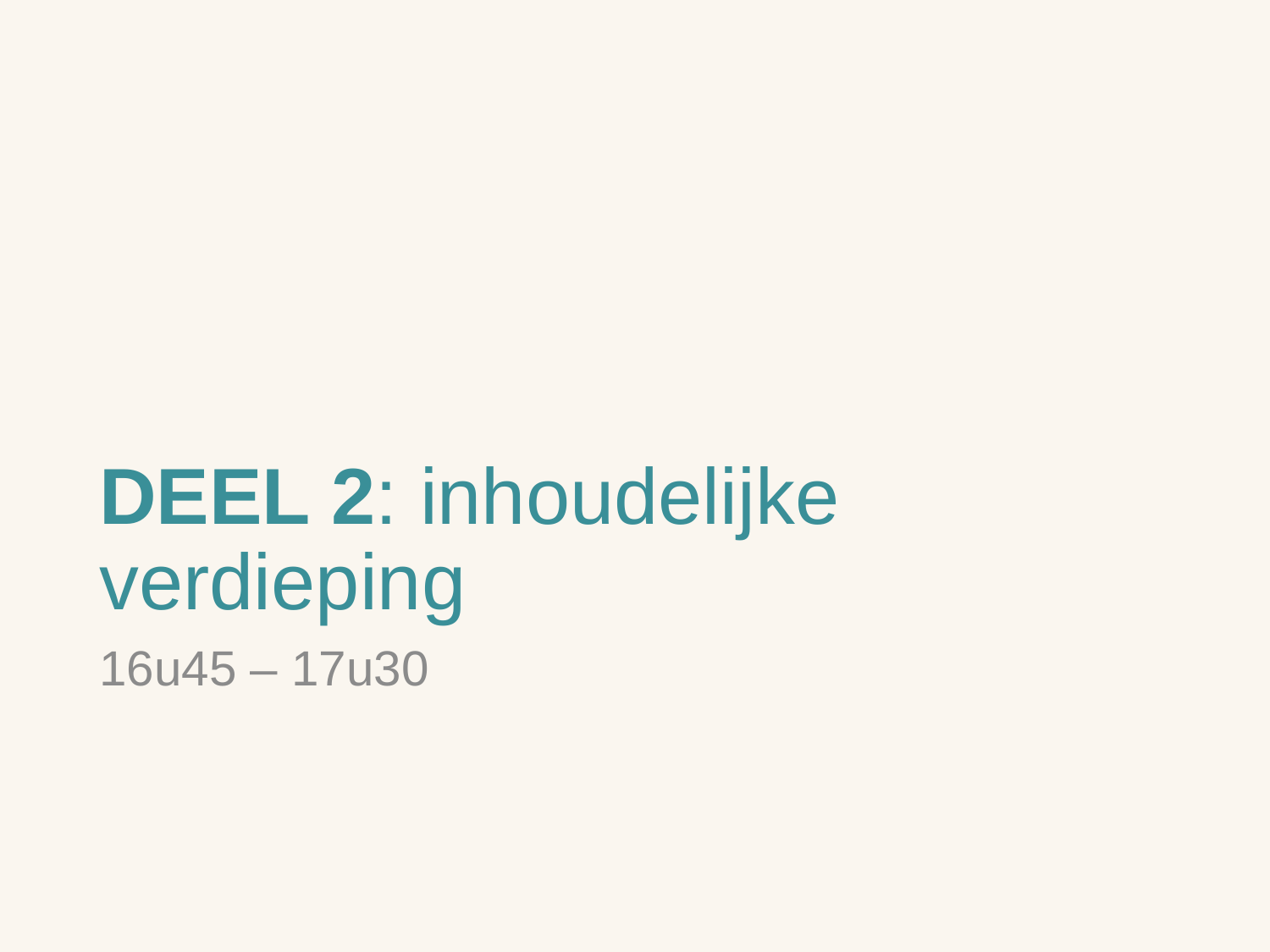

# DEEL 2: inhoudelijke verdieping
16u45 – 17u30